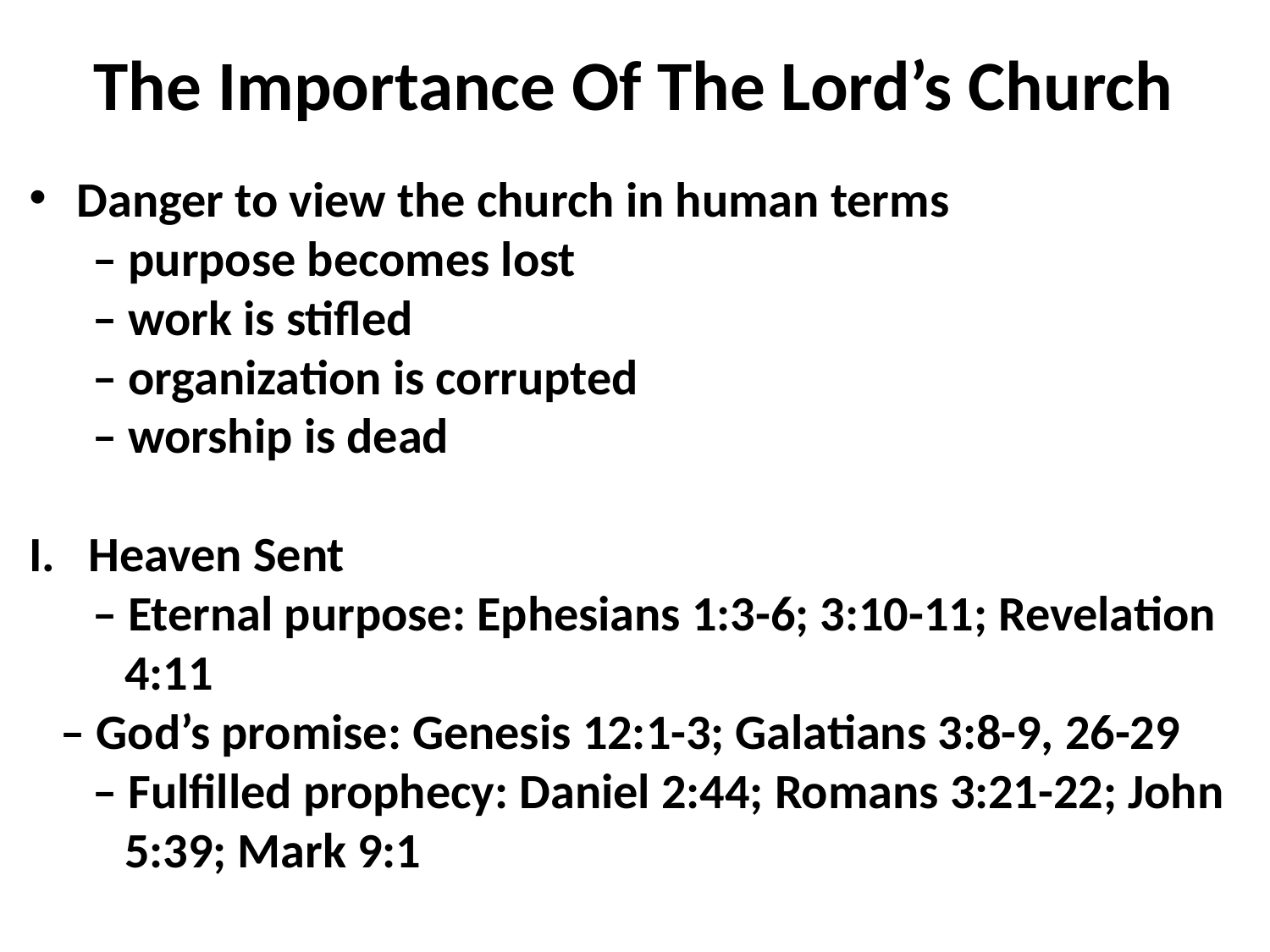

The Importance Of The Lord’s Church
Danger to view the church in human terms
– purpose becomes lost
– work is stifled
– organization is corrupted
– worship is dead

Heaven Sent
– Eternal purpose: Ephesians 1:3-6; 3:10-11; Revelation 4:11
– God’s promise: Genesis 12:1-3; Galatians 3:8-9, 26-29
– Fulfilled prophecy: Daniel 2:44; Romans 3:21-22; John 5:39; Mark 9:1